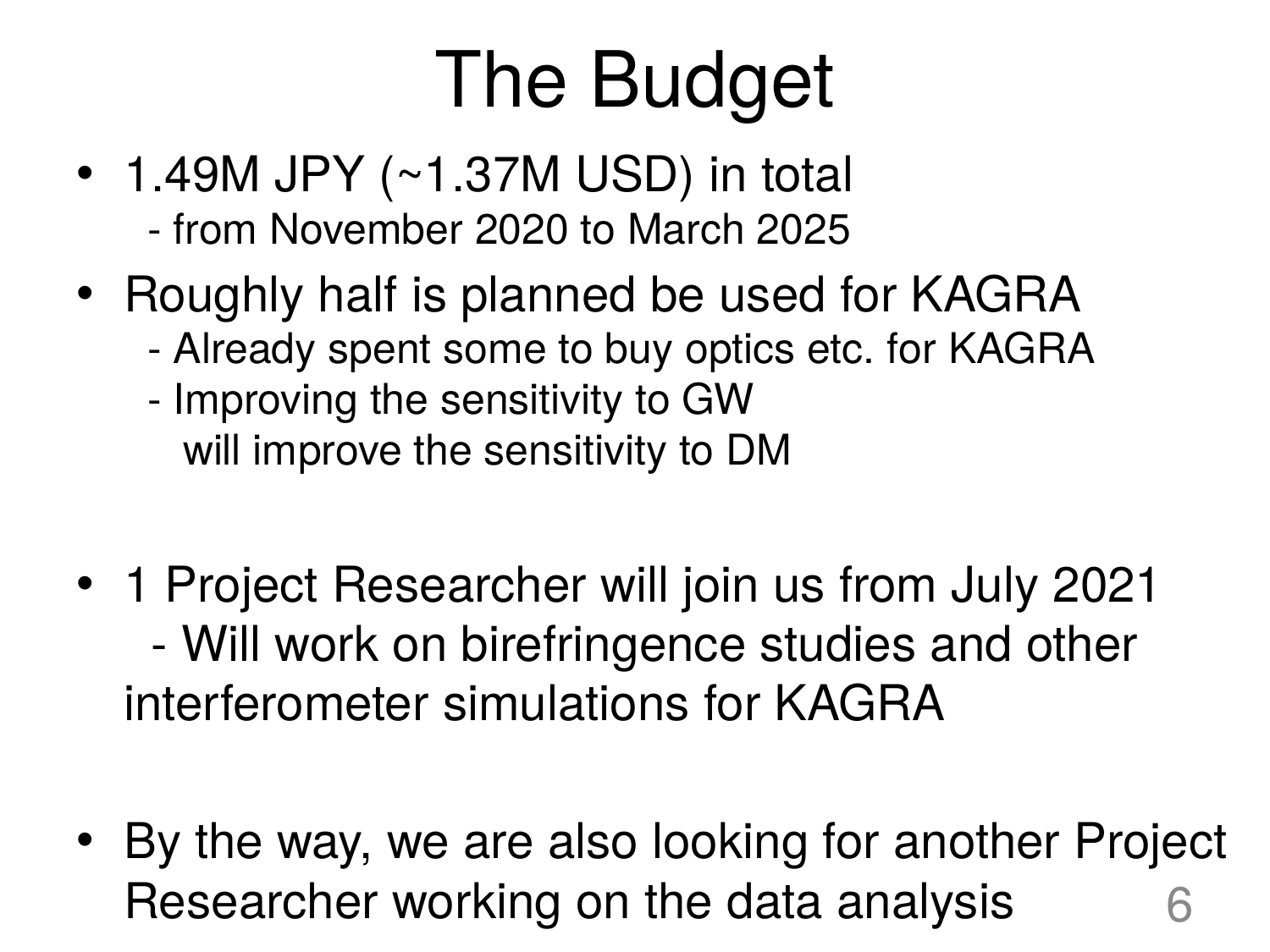

# The Budget
1.49M JPY (~1.37M USD) in total
  - from November 2020 to March 2025
Roughly half is planned be used for KAGRA
  - Already spent some to buy optics etc. for KAGRA
  - Improving the sensitivity to GW
     will improve the sensitivity to DM

1 Project Researcher will join us from July 2021
  - Will work on birefringence studies and other interferometer simulations for KAGRA

By the way, we are also looking for another Project Researcher working on the data analysis
6